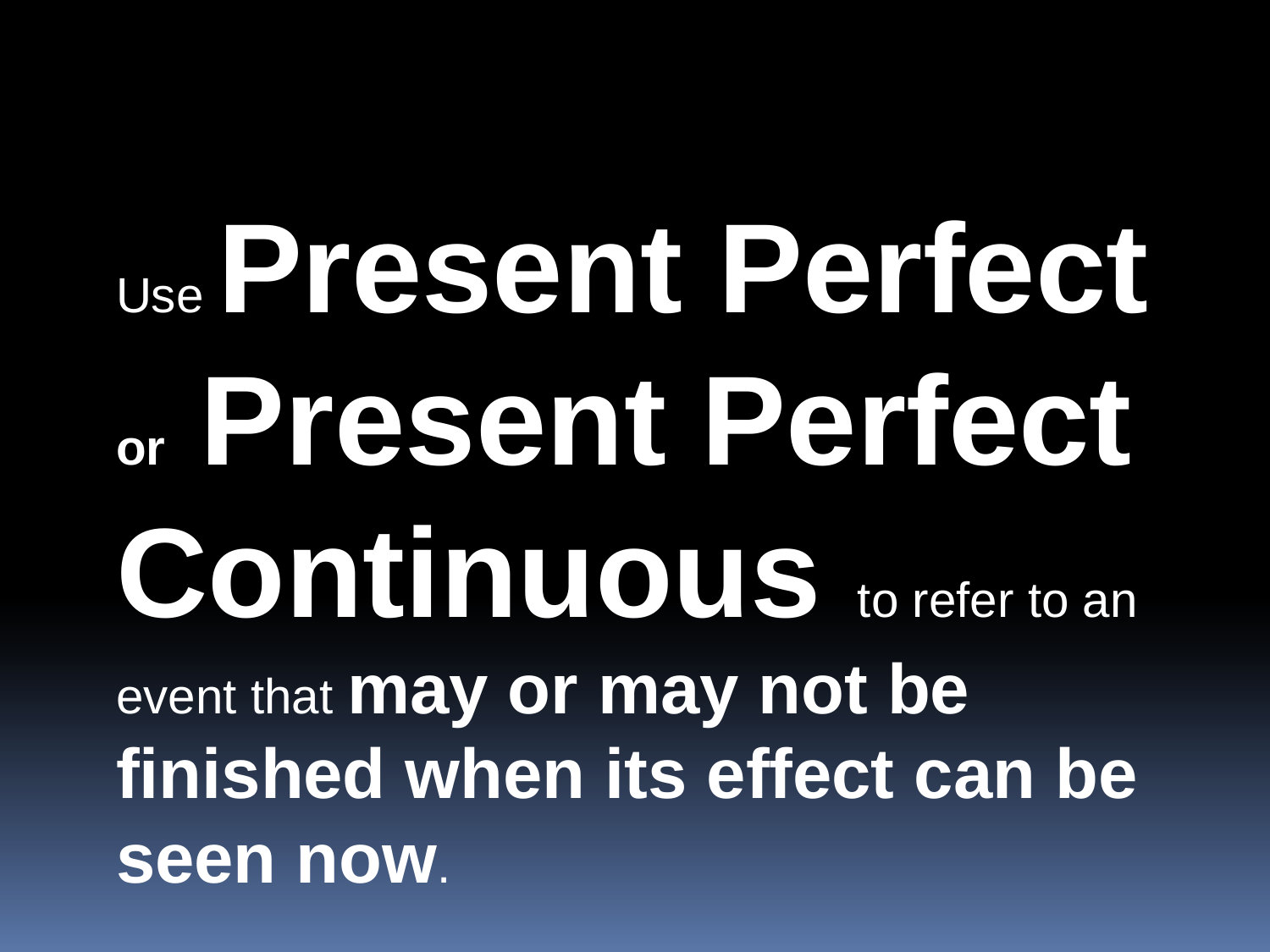

Use Present Perfect or Present Perfect Continuous to refer to an event that may or may not be finished when its effect can be seen now.